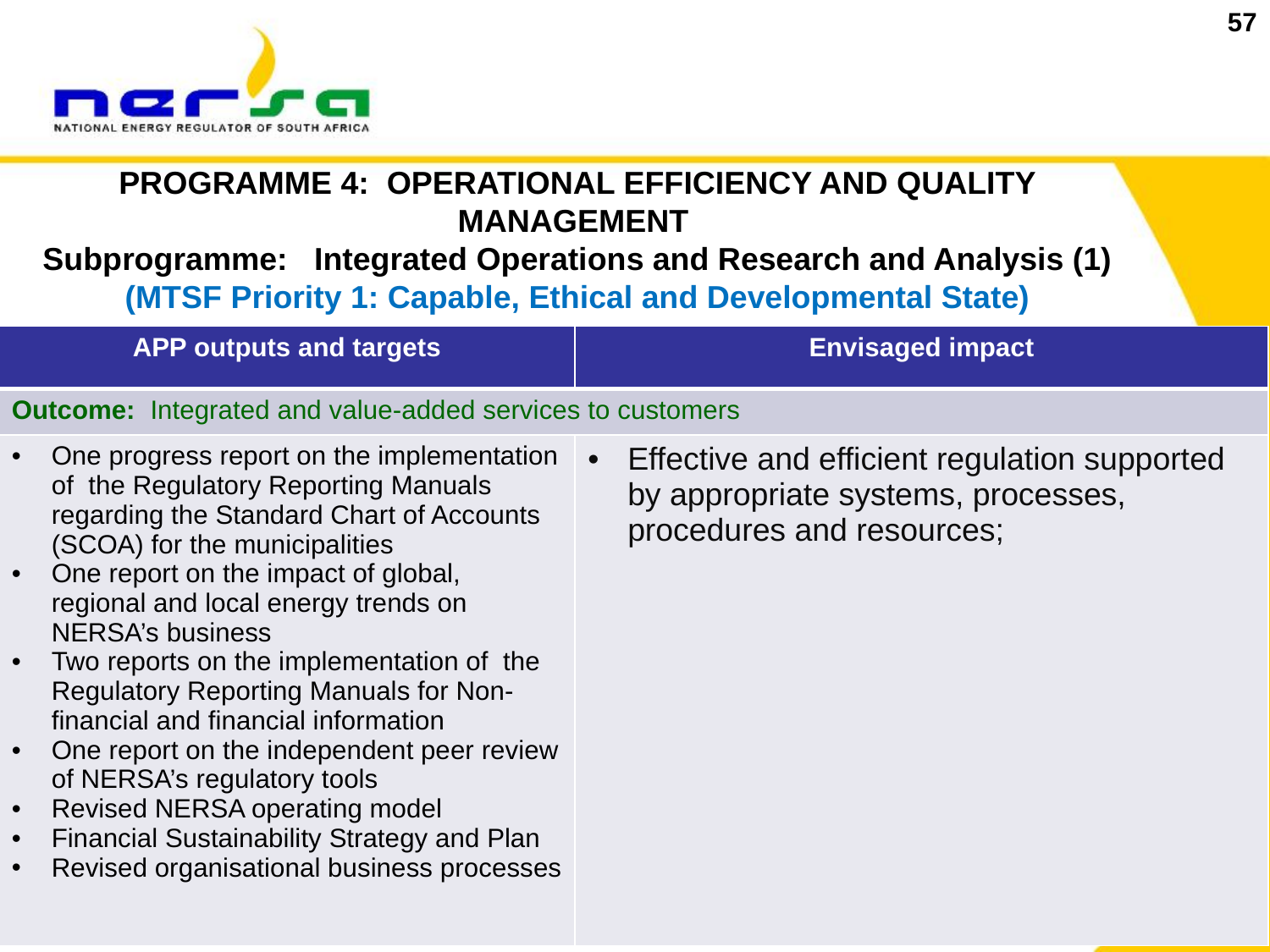

57
# PROGRAMME 4:  OPERATIONAL EFFICIENCY AND QUALITY MANAGEMENT Subprogramme:   Integrated Operations and Research and Analysis (1) (MTSF Priority 1: Capable, Ethical and Developmental State)
| APP outputs and targets | Envisaged impact |
| --- | --- |
| Outcome: Integrated and value-added services to customers |  |
| One progress report on the implementation of the Regulatory Reporting Manuals regarding the Standard Chart of Accounts (SCOA) for the municipalities One report on the impact of global, regional and local energy trends on NERSA’s business Two reports on the implementation of the Regulatory Reporting Manuals for Non-financial and financial information One report on the independent peer review of NERSA’s regulatory tools Revised NERSA operating model Financial Sustainability Strategy and Plan Revised organisational business processes | Effective and efficient regulation supported by appropriate systems, processes, procedures and resources; |